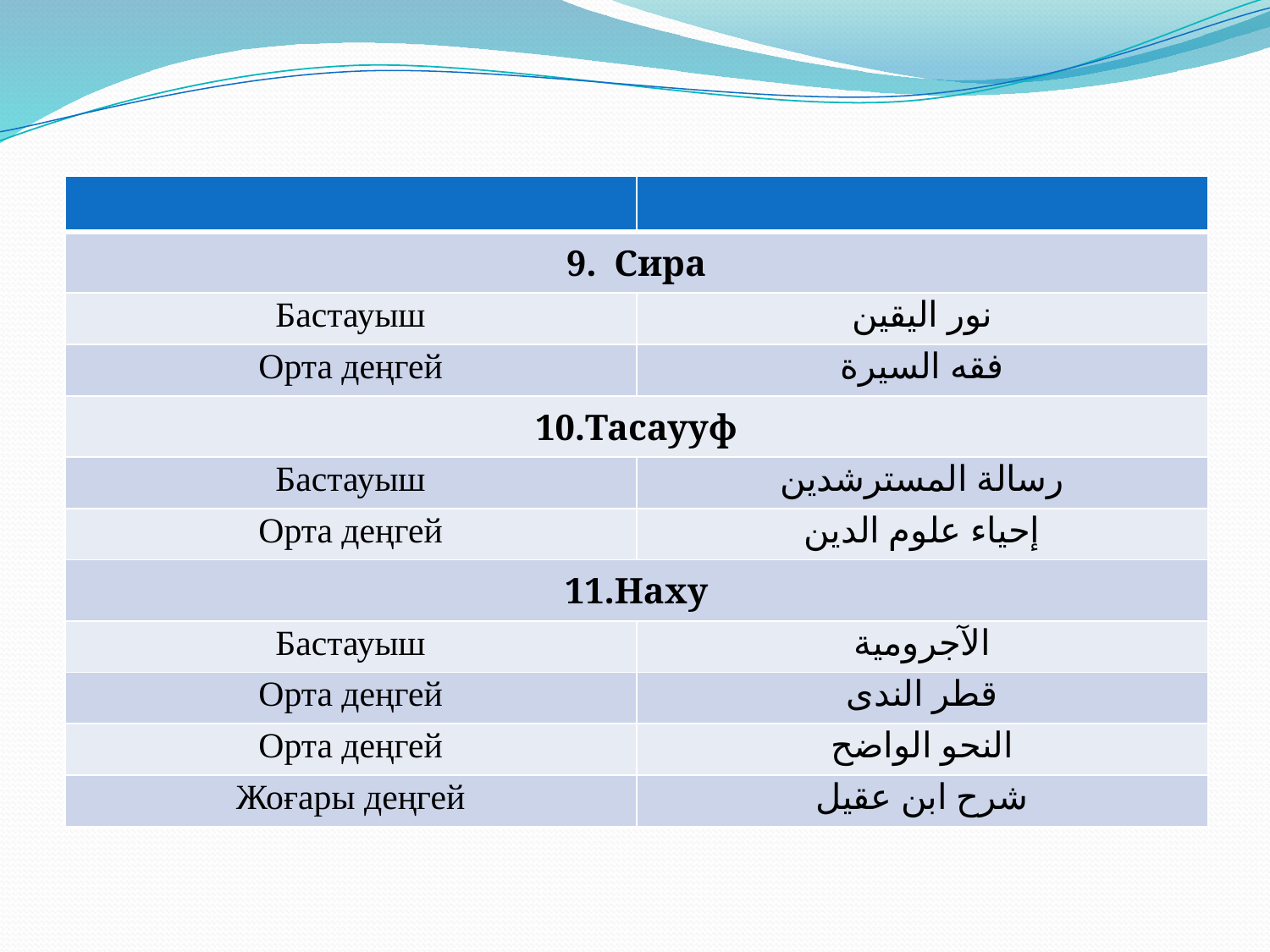

|  |  |
| --- | --- |
| Сира |  |
| Бастауыш | نور اليقين |
| Орта деңгей | فقه السيرة |
| Тасаууф |  |
| Бастауыш | رسالة المسترشدين |
| Орта деңгей | إحياء علوم الدين |
| Наху |  |
| Бастауыш | الآجرومية |
| Орта деңгей | قطر الندى |
| Орта деңгей | النحو الواضح |
| Жоғары деңгей | شرح ابن عقيل |